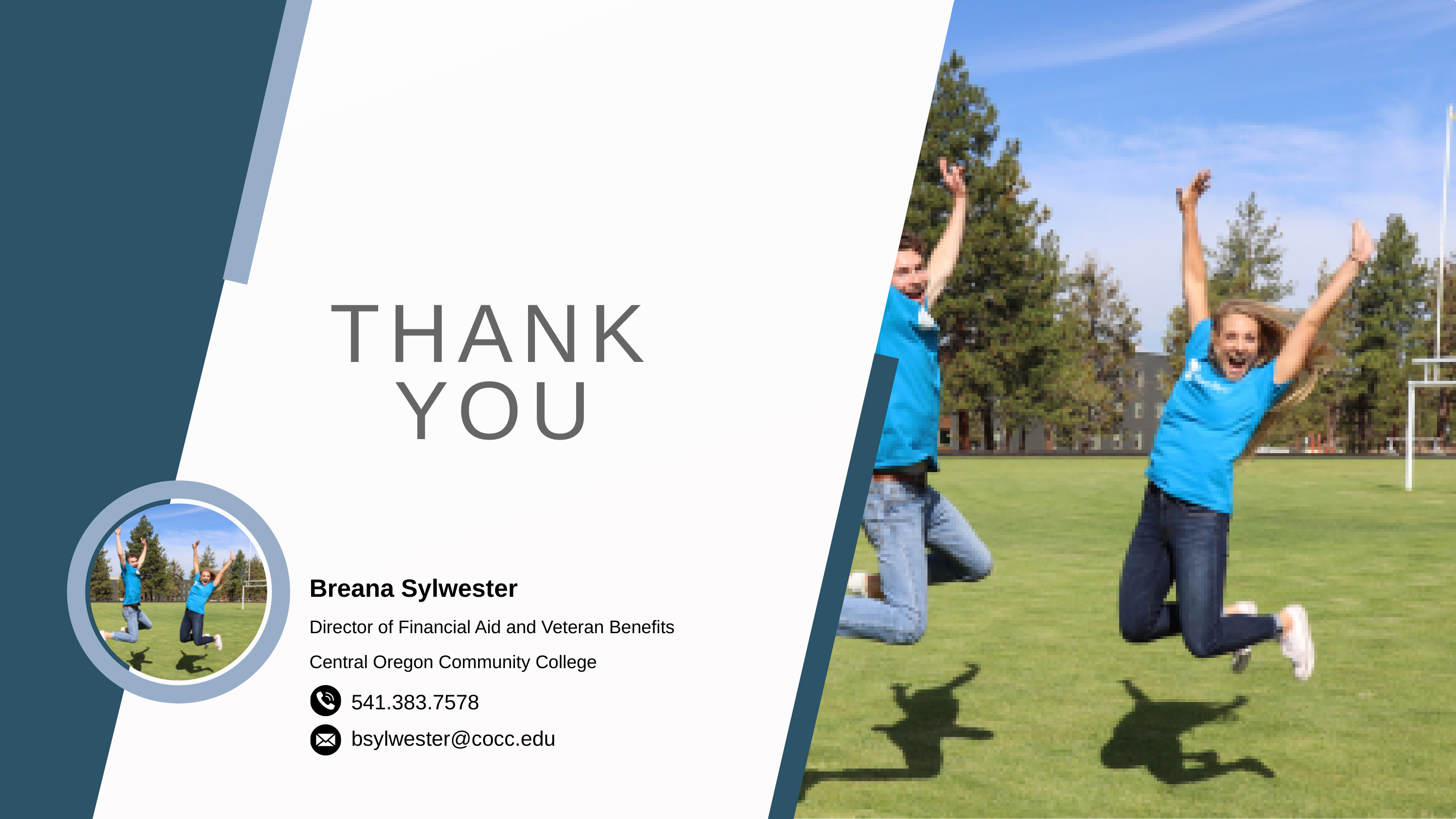

THANK YOU

Breana Sylwester
Director of Financial Aid and Veteran Benefits
Central Oregon Community College
541.383.7578

bsylwester@cocc.edu